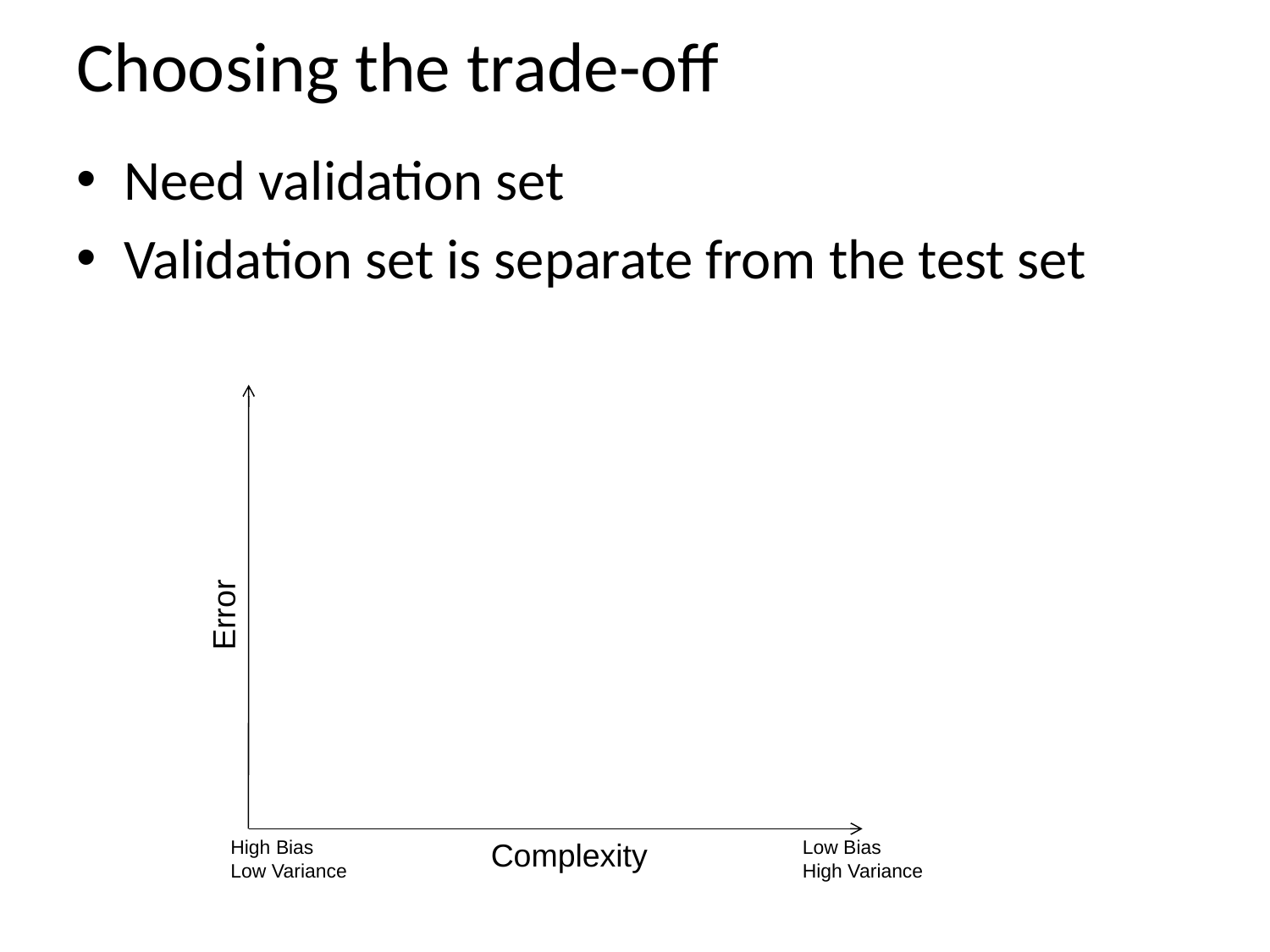

# Choosing the trade-off
Need validation set
Validation set is separate from the test set

Error
High Bias
Low Variance
Complexity
Low Bias
High Variance

Test error

Training error